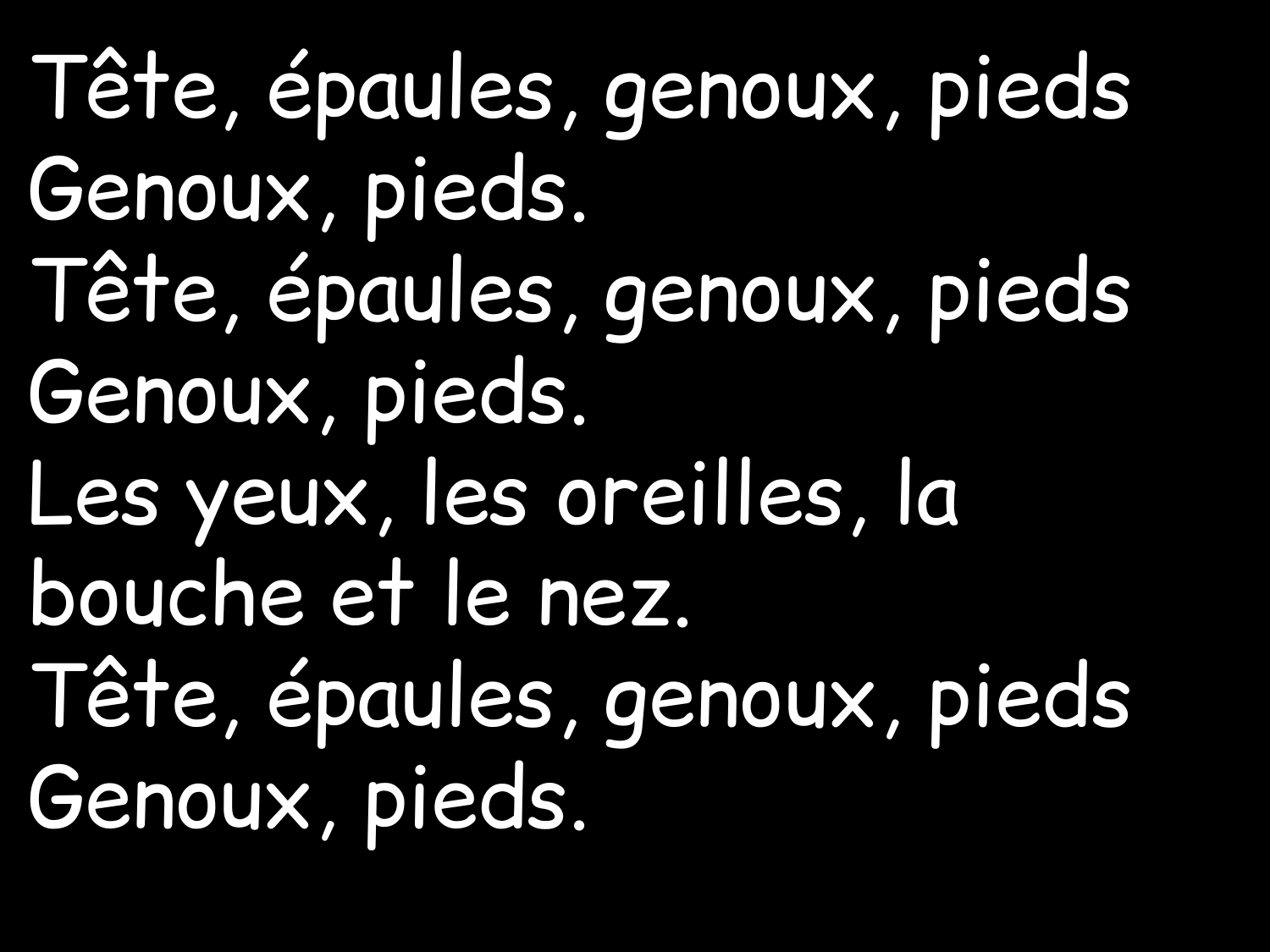

Tête, épaules, genoux, pieds
Genoux, pieds.
Tête, épaules, genoux, pieds
Genoux, pieds.
Les yeux, les oreilles, la bouche et le nez.
Tête, épaules, genoux, pieds
Genoux, pieds.